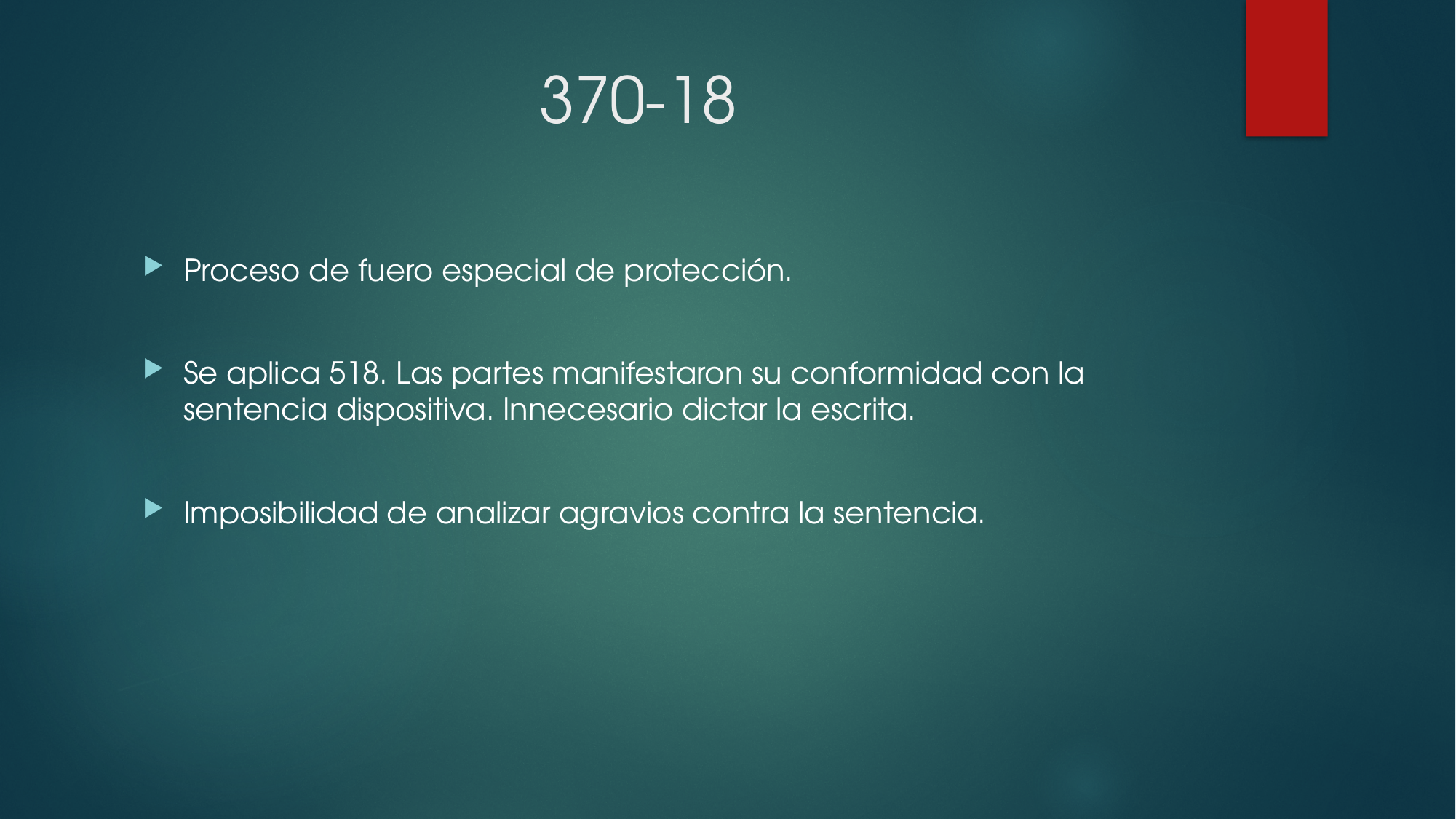

# 370-18
Proceso de fuero especial de protección.

Se aplica 518. Las partes manifestaron su conformidad con la sentencia dispositiva. Innecesario dictar la escrita.

Imposibilidad de analizar agravios contra la sentencia.